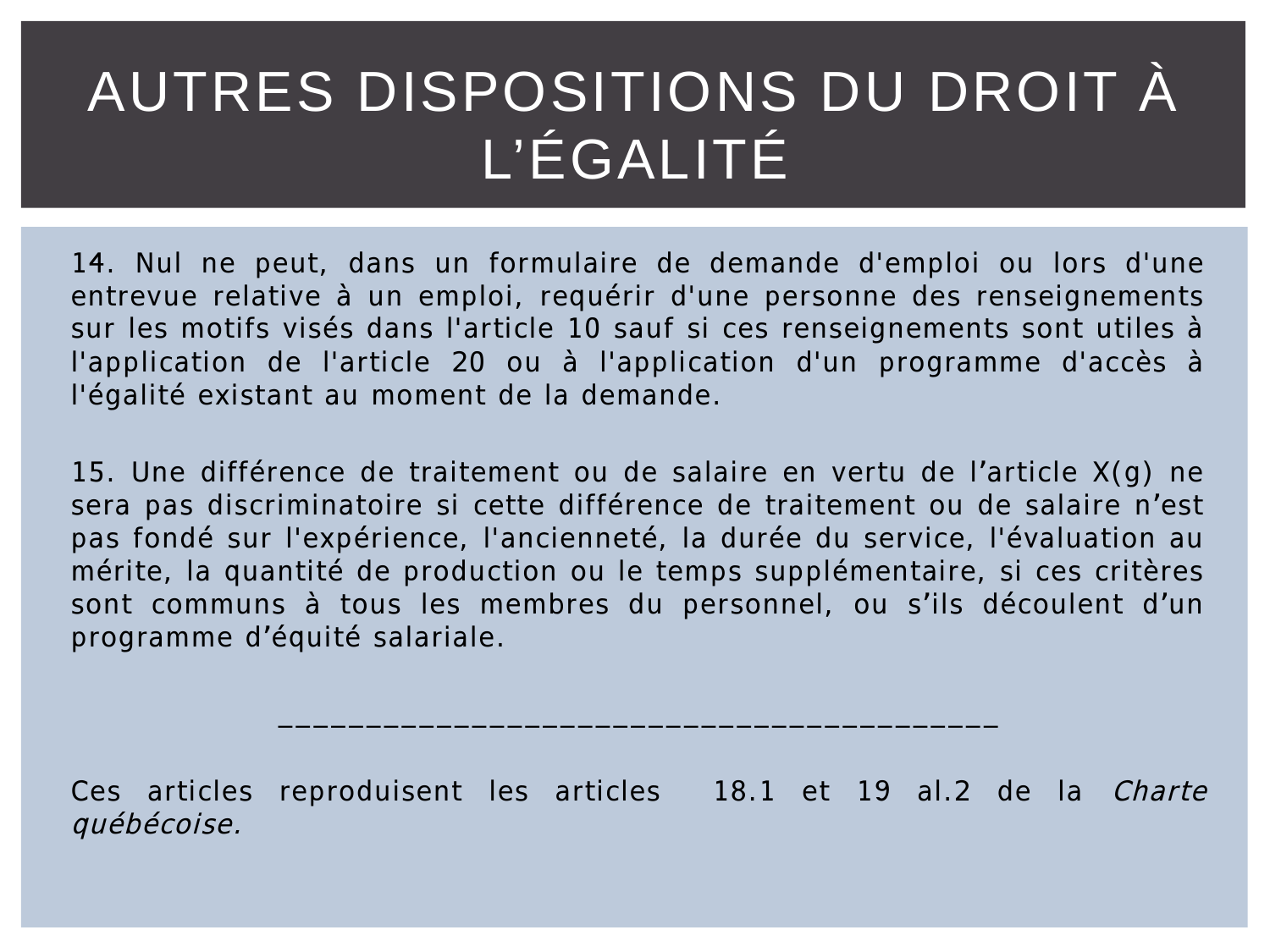

# Autres dispositions du droit à l’égalité
14. Nul ne peut, dans un formulaire de demande d'emploi ou lors d'une entrevue relative à un emploi, requérir d'une personne des renseignements sur les motifs visés dans l'article 10 sauf si ces renseignements sont utiles à l'application de l'article 20 ou à l'application d'un programme d'accès à l'égalité existant au moment de la demande.

15. Une différence de traitement ou de salaire en vertu de l’article X(g) ne sera pas discriminatoire si cette différence de traitement ou de salaire n’est pas fondé sur l'expérience, l'ancienneté, la durée du service, l'évaluation au mérite, la quantité de production ou le temps supplémentaire, si ces critères sont communs à tous les membres du personnel, ou s’ils découlent d’un programme d’équité salariale.

_________________________________________

Ces articles reproduisent les articles  18.1 et 19 al.2 de la Charte québécoise.